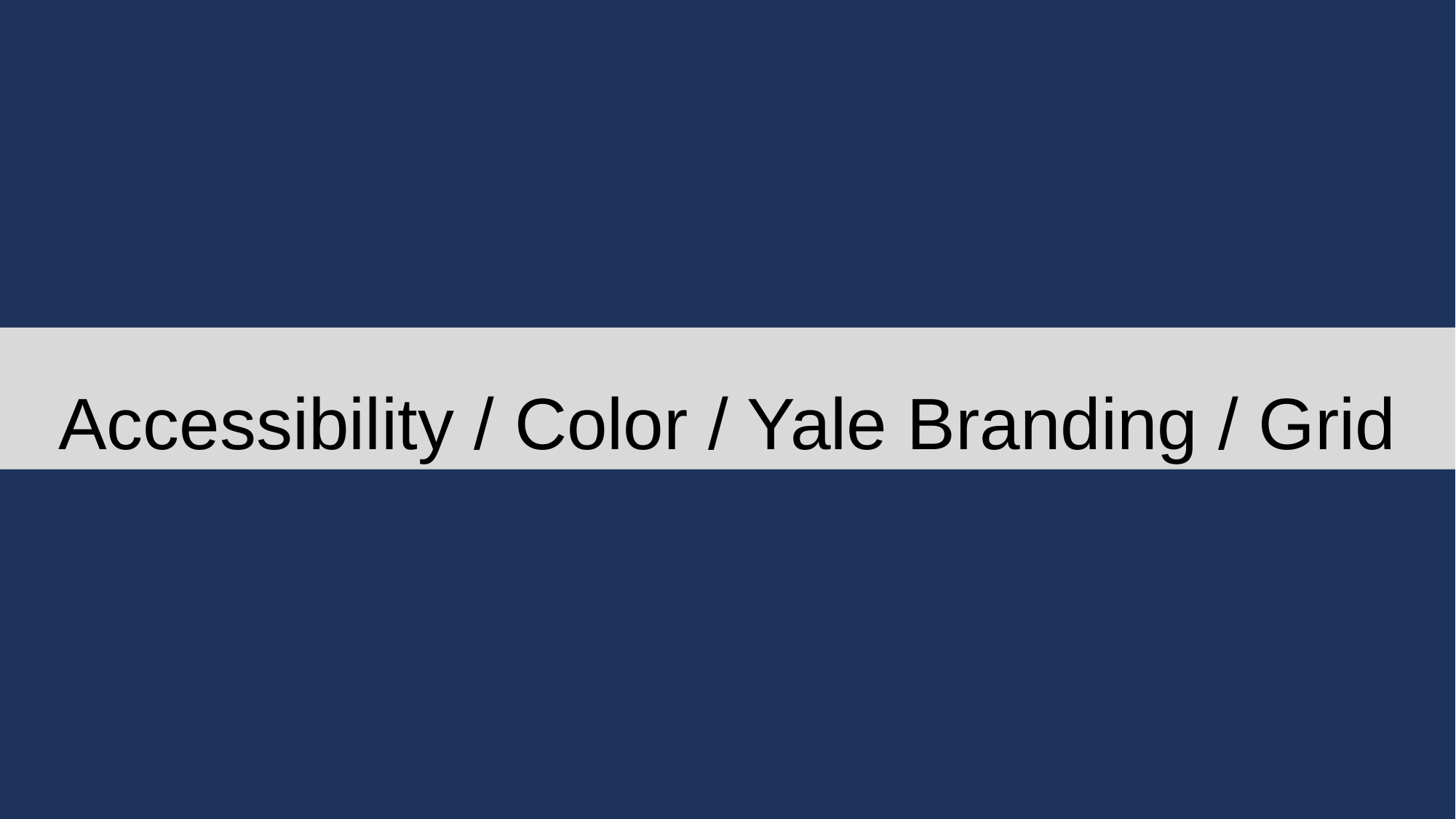

Accessibility / Color / Yale Branding / Grid